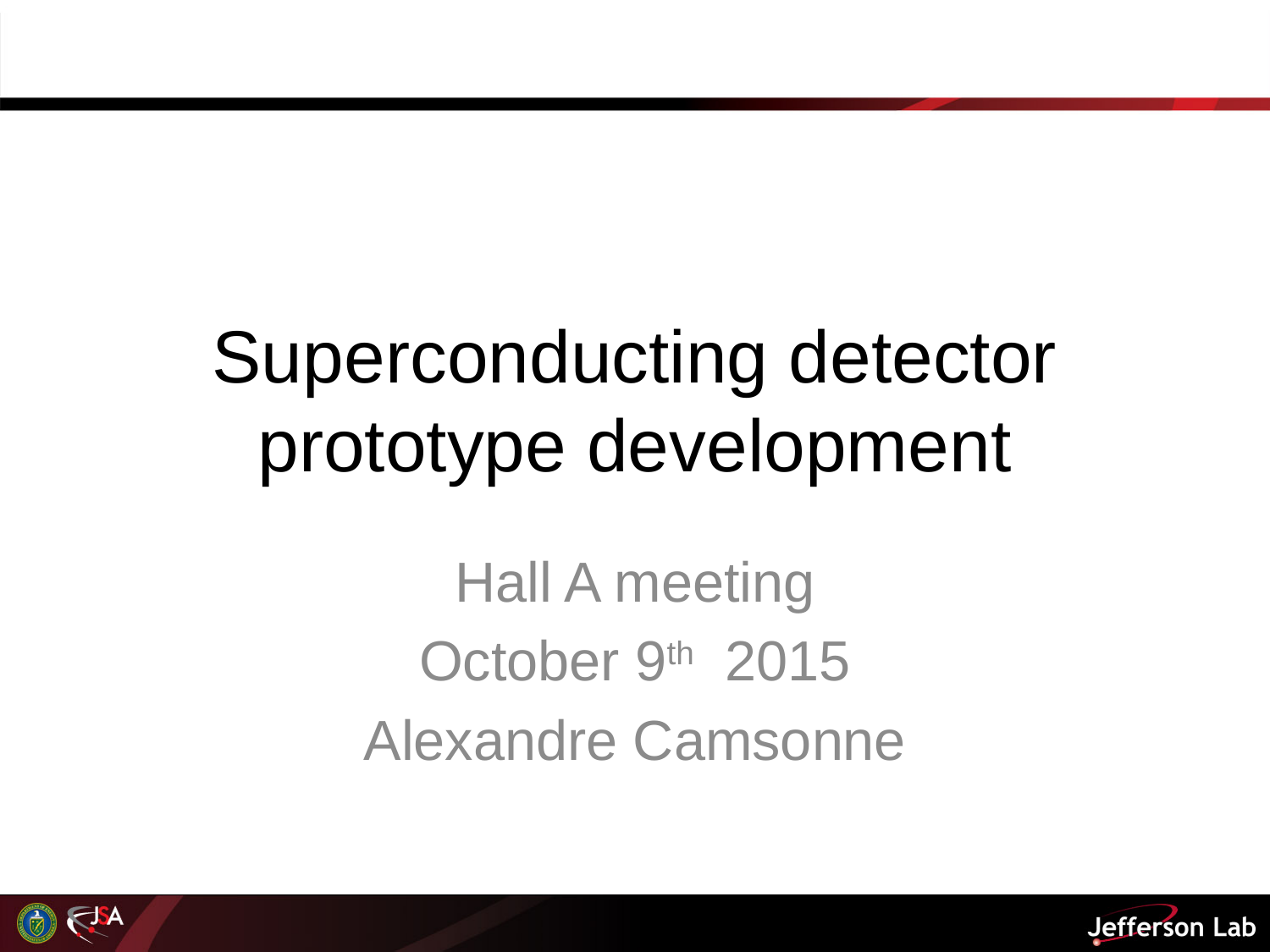

# Superconducting detector prototype development
Hall A meeting
October 9th  2015
Alexandre Camsonne